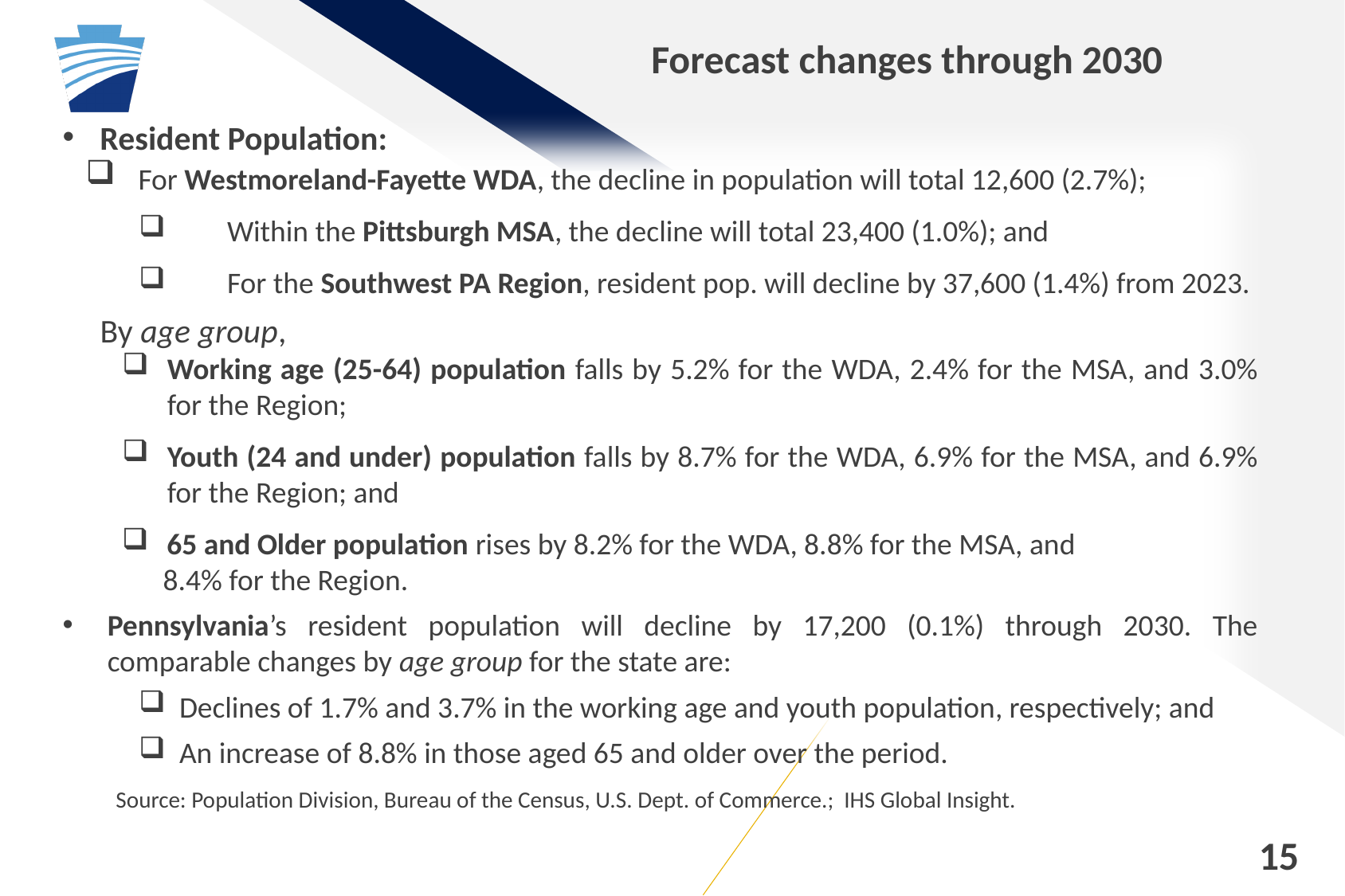

# Forecast changes through 2030
Resident Population:
  For Westmoreland-Fayette WDA, the decline in population will total 12,600 (2.7%);

	Within the Pittsburgh MSA, the decline will total 23,400 (1.0%); and

	For the Southwest PA Region, resident pop. will decline by 37,600 (1.4%) from 2023.

	By age group,
Working age (25-64) population falls by 5.2% for the WDA, 2.4% for the MSA, and 3.0% for the Region;

Youth (24 and under) population falls by 8.7% for the WDA, 6.9% for the MSA, and 6.9% for the Region; and

65 and Older population rises by 8.2% for the WDA, 8.8% for the MSA, and
      8.4% for the Region.

Pennsylvania’s resident population will decline by 17,200 (0.1%) through 2030. The comparable changes by age group for the state are:

  Declines of 1.7% and 3.7% in the working age and youth population, respectively; and

  An increase of 8.8% in those aged 65 and older over the period.
Source: Population Division, Bureau of the Census, U.S. Dept. of Commerce.;  IHS Global Insight.
15